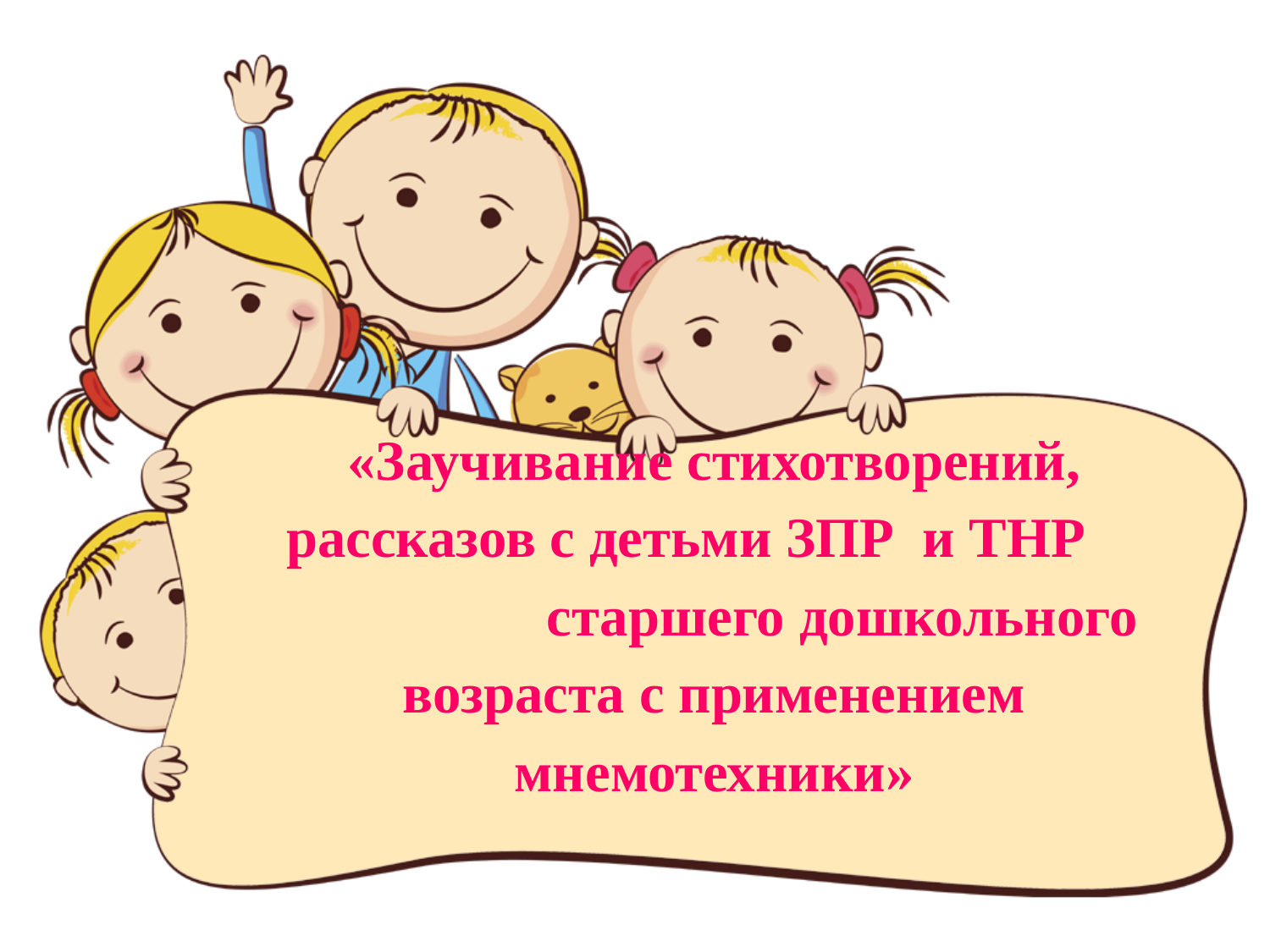

# «Заучивание стихотворений, рассказов с детьми ЗПР  и ТНР                                                       старшего дошкольного возраста с применением мнемотехники»